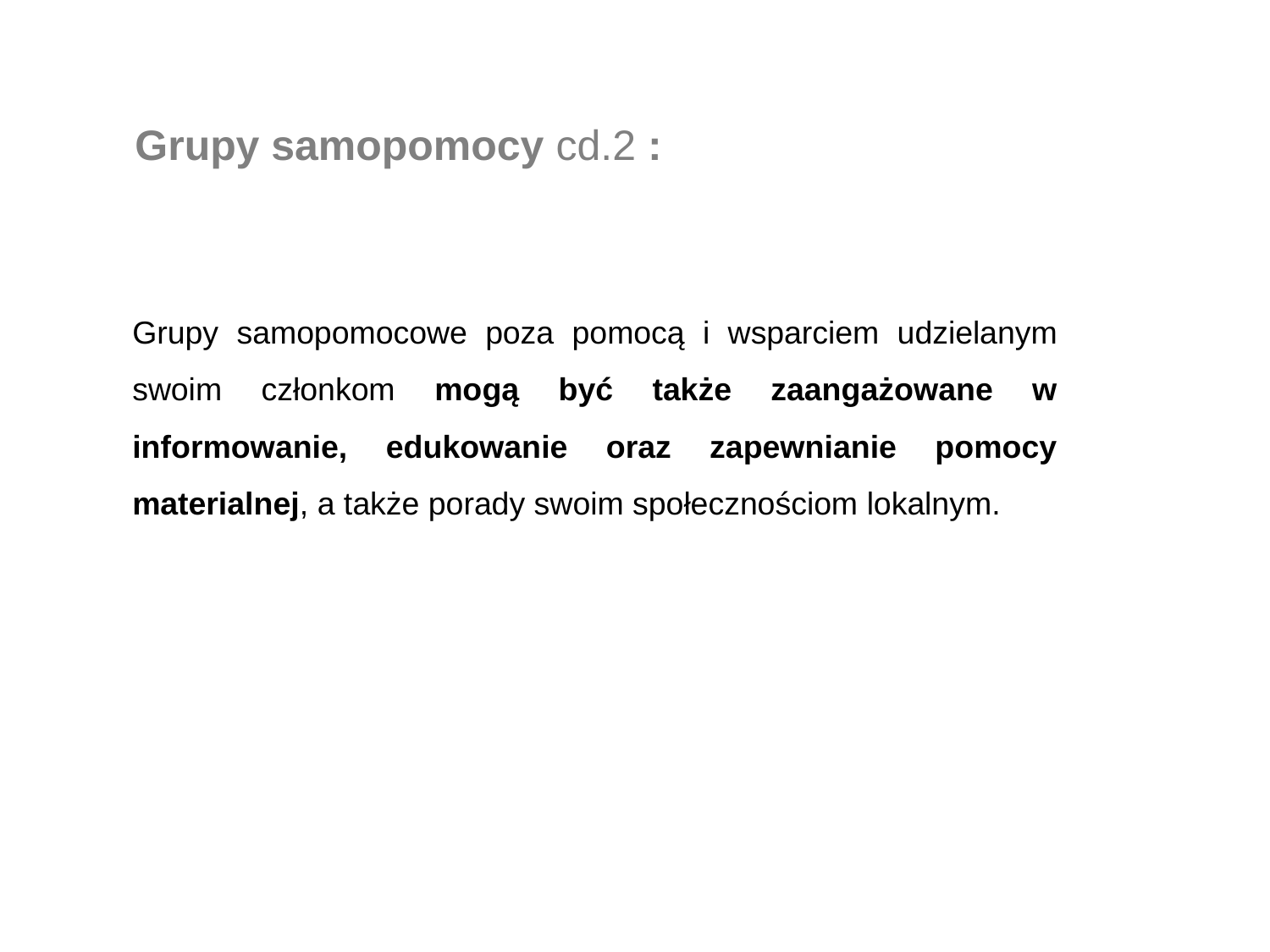

Grupy samopomocy cd.2 :
Grupy samopomocowe poza pomocą i wsparciem udzielanym swoim członkom mogą być także zaangażowane w informowanie, edukowanie oraz zapewnianie pomocy materialnej, a także porady swoim społecznościom lokalnym.